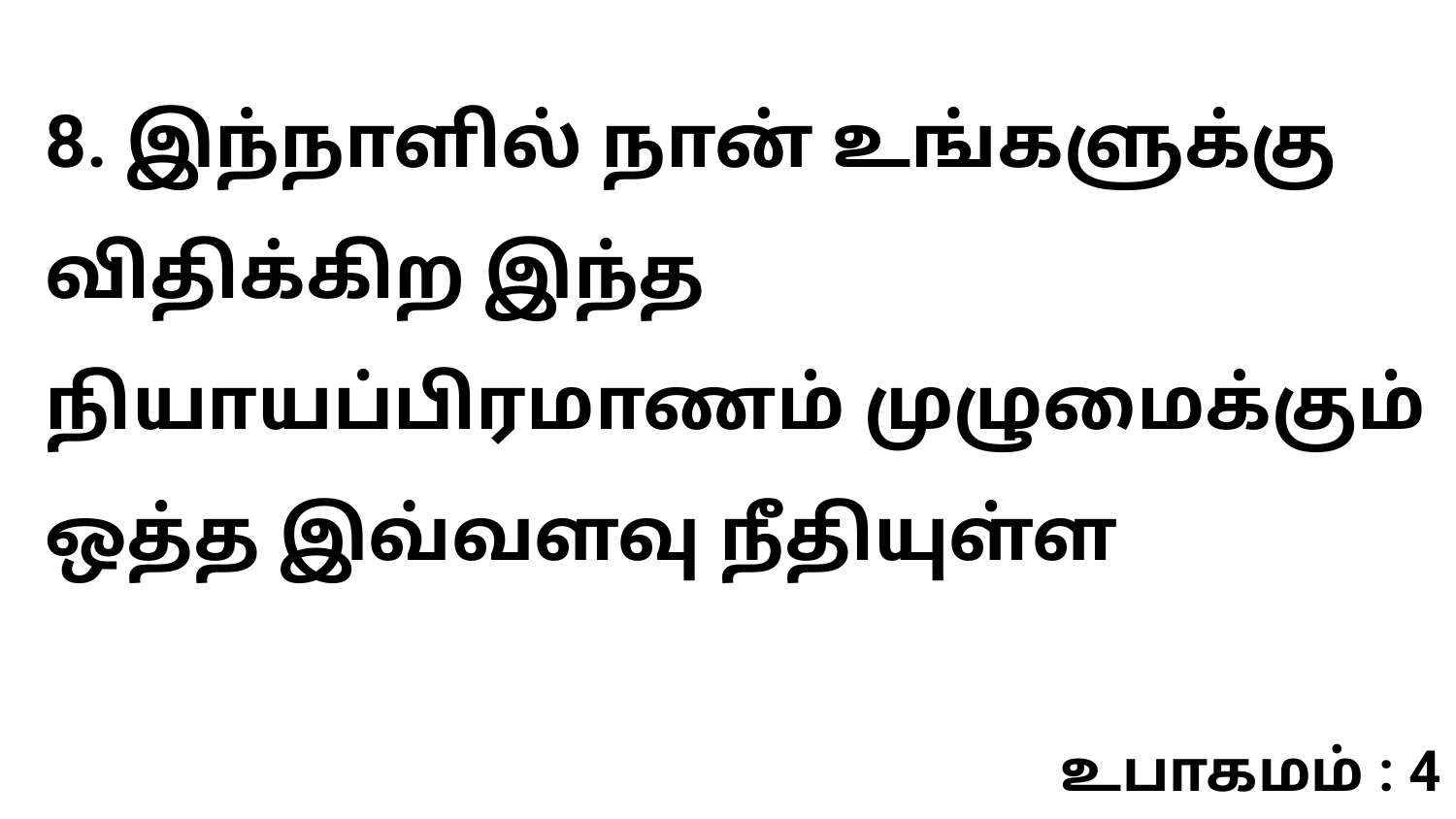

8. இந்நாளில் நான் உங்களுக்கு விதிக்கிற இந்த நியாயப்பிரமாணம் முழுமைக்கும் ஒத்த இவ்வளவு நீதியுள்ள
உபாகமம் : 4